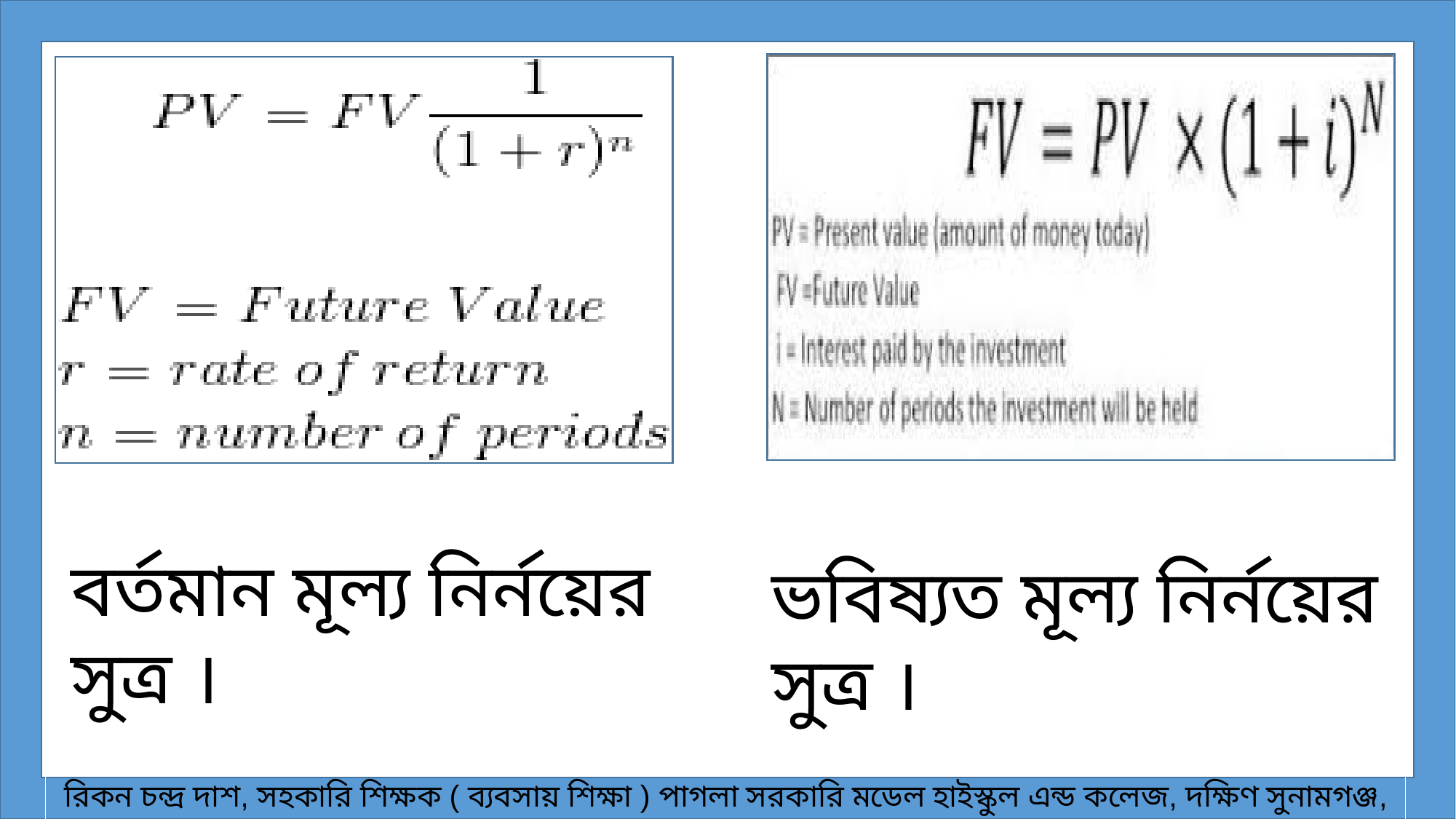

বর্তমান মূল্য নির্নয়ের সুত্র ।
ভবিষ্যত মূল্য নির্নয়ের সুত্র ।
রিকন চন্দ্র দাশ, সহকারি শিক্ষক ( ব্যবসায় শিক্ষা ) পাগলা সরকারি মডেল হাইস্কুল এন্ড কলেজ, দক্ষিণ সুনামগঞ্জ, সুনামগঞ্জ।